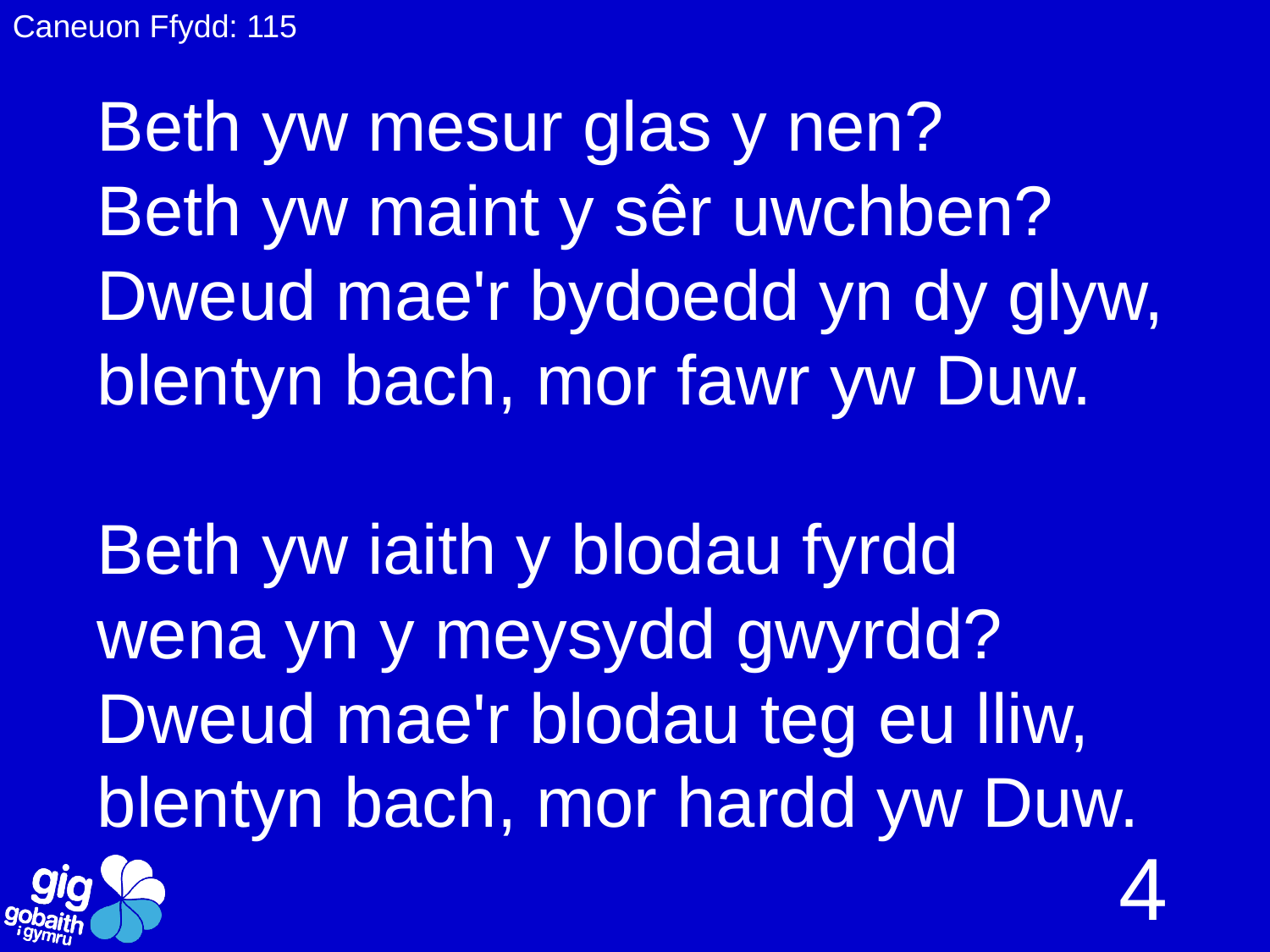

Caneuon Ffydd: 115

Beth yw mesur glas y nen?
Beth yw maint y sêr uwchben?
Dweud mae'r bydoedd yn dy glyw,
blentyn bach, mor fawr yw Duw.

Beth yw iaith y blodau fyrdd
wena yn y meysydd gwyrdd?
Dweud mae'r blodau teg eu lliw,
blentyn bach, mor hardd yw Duw.
4